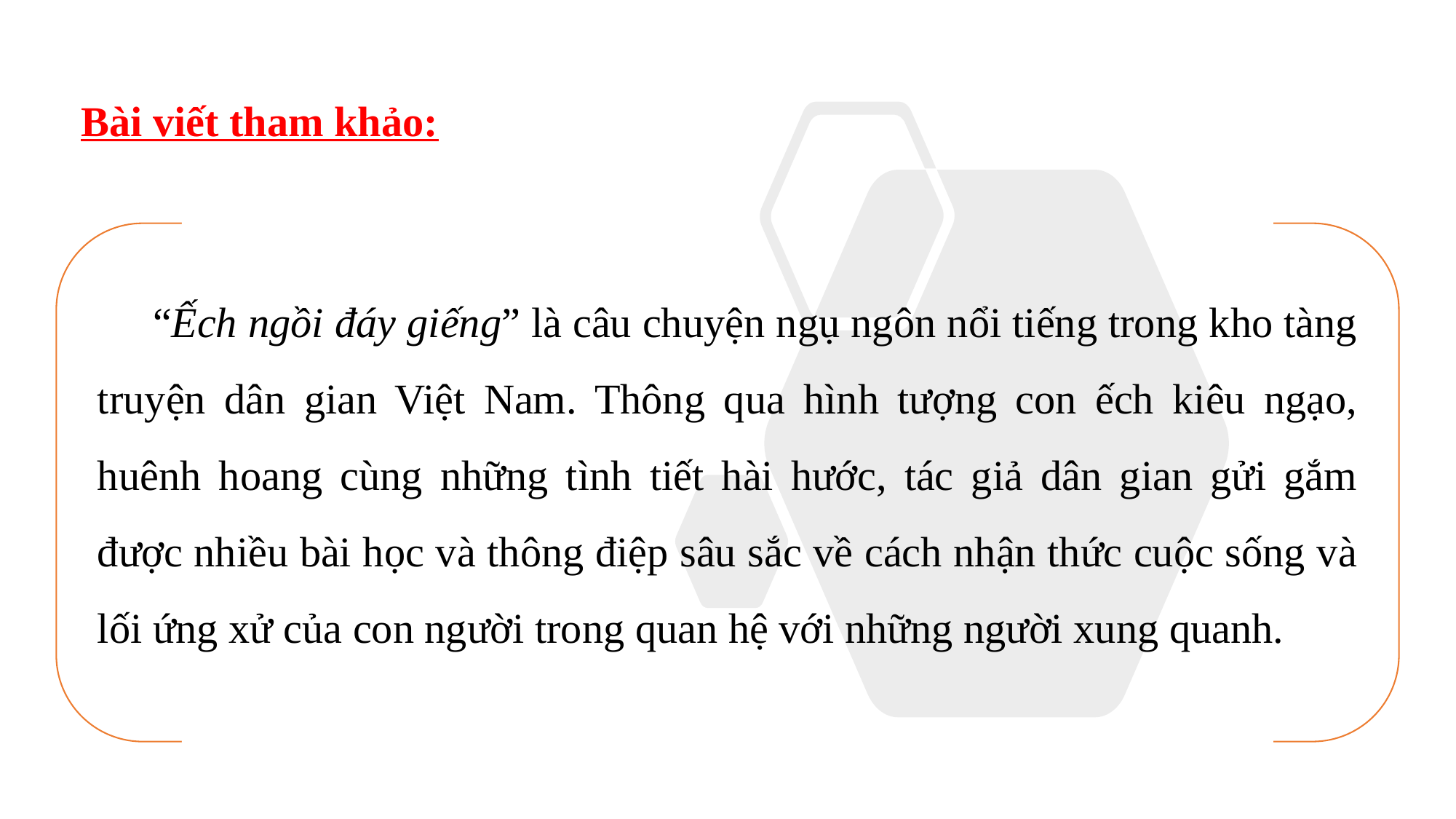

Bài viết tham khảo:

     “Ếch ngồi đáy giếng” là câu chuyện ngụ ngôn nổi tiếng trong kho tàng truyện dân gian Việt Nam. Thông qua hình tượng con ếch kiêu ngạo, huênh hoang cùng những tình tiết hài hước, tác giả dân gian gửi gắm được nhiều bài học và thông điệp sâu sắc về cách nhận thức cuộc sống và lối ứng xử của con người trong quan hệ với những người xung quanh.